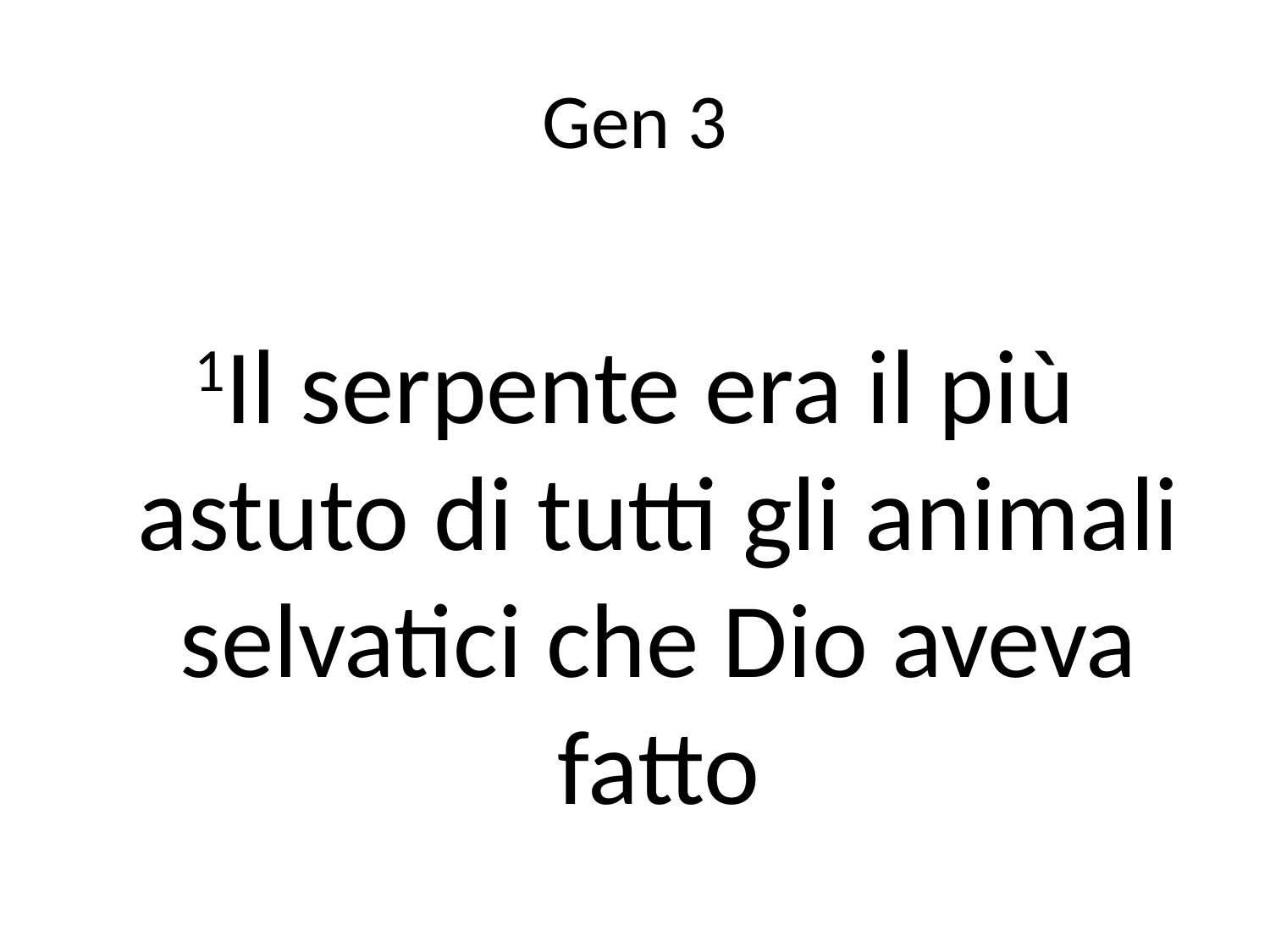

# Gen 3

1Il serpente era il più astuto di tutti gli animali selvatici che Dio aveva fatto